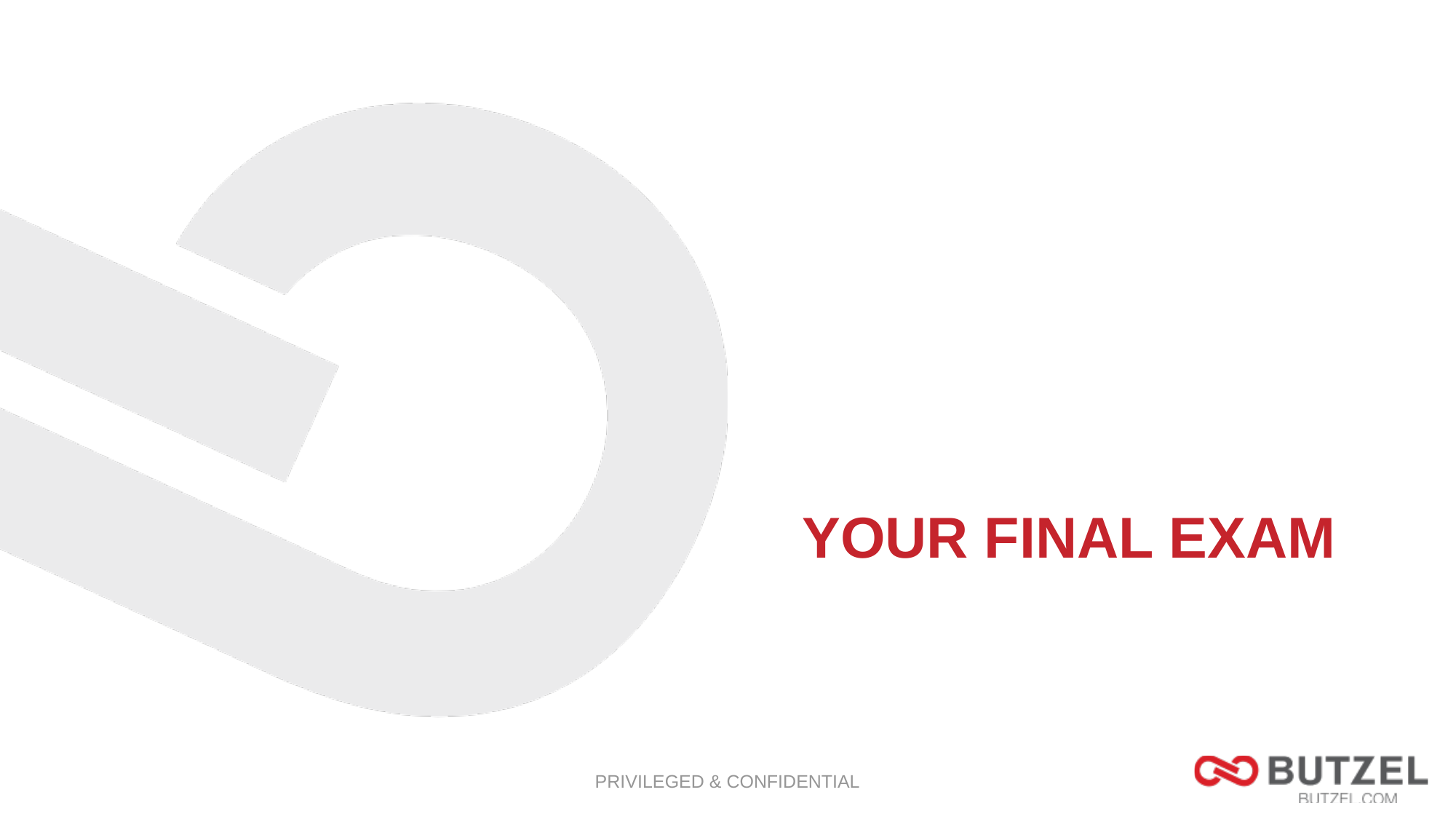

# Your Final Exam
PRIVILEGED & CONFIDENTIAL